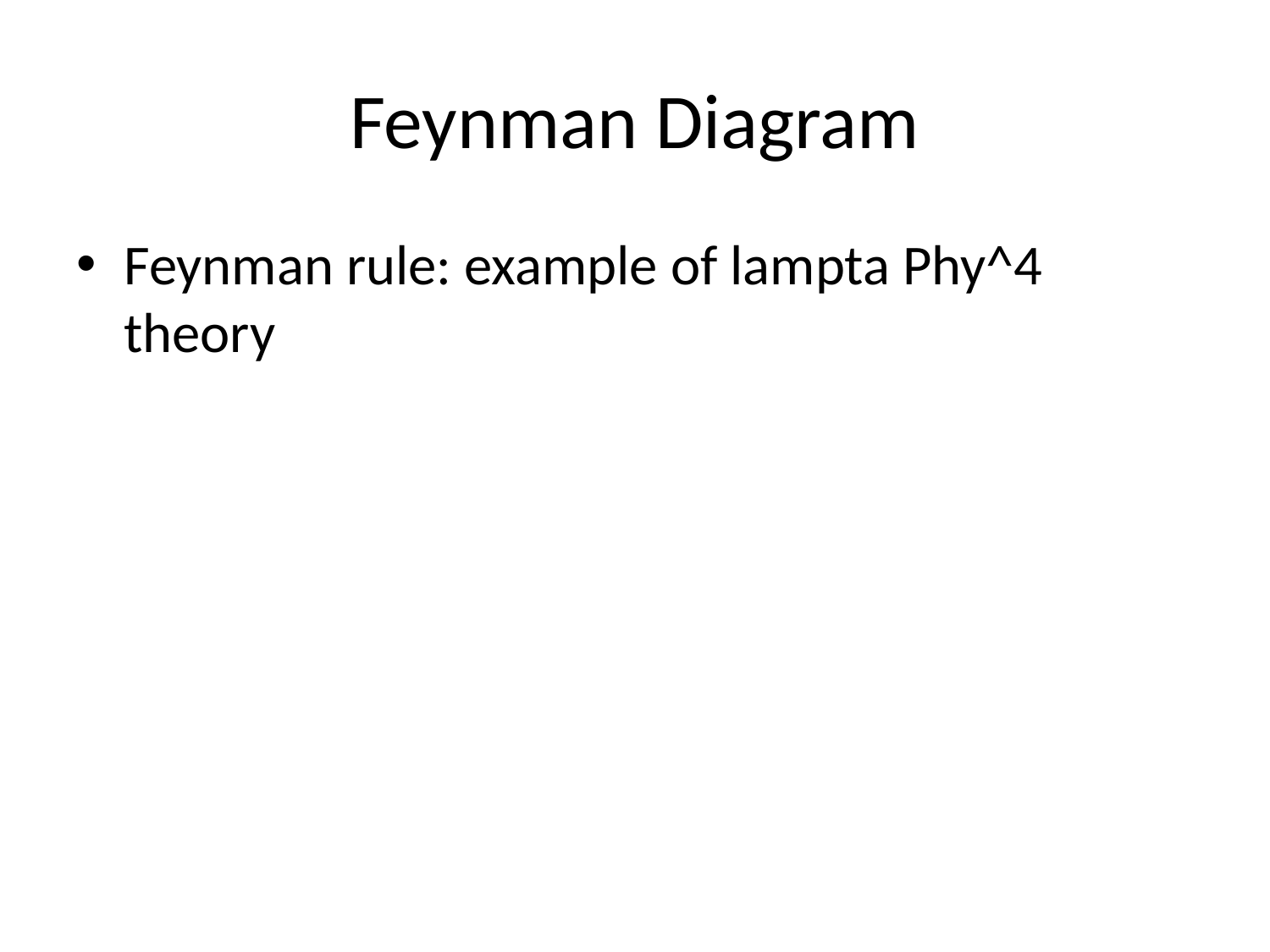

# Feynman Diagram
Feynman rule: example of lampta Phy^4 theory